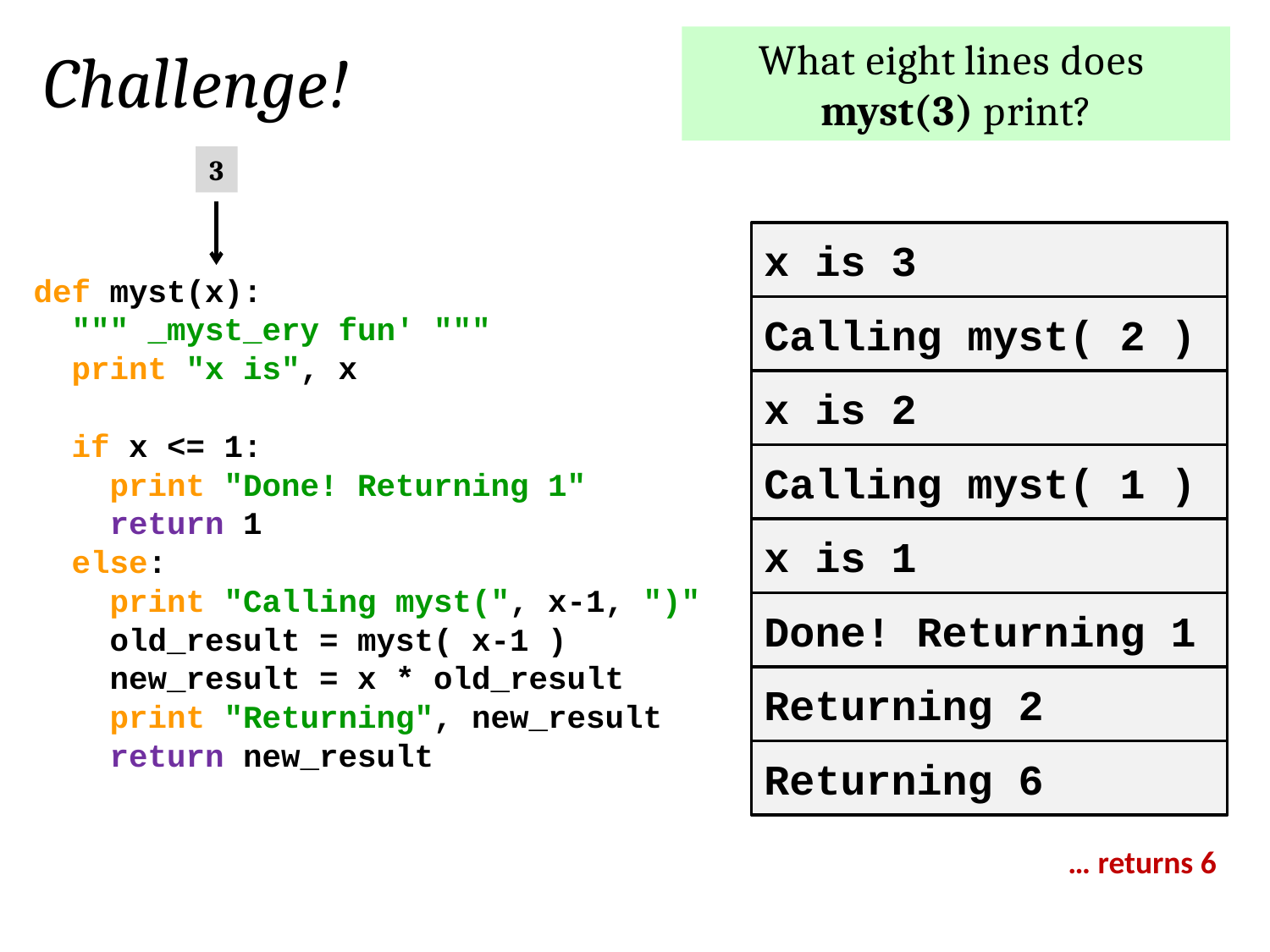

What eight lines does  myst(3) print?
Challenge!
3
x is 3
def myst(x):
  """ _myst_ery fun' """
  print "x is", x

  if x <= 1:
    print "Done! Returning 1"
    return 1
  else:
    print "Calling myst(", x-1, ")"
    old_result = myst( x-1 )
    new_result = x * old_result
    print "Returning", new_result
    return new_result
Calling myst( 2 )
x is 2
Calling myst( 1 )
x is 1
Done! Returning 1
Returning 2
Returning 6
… returns 6